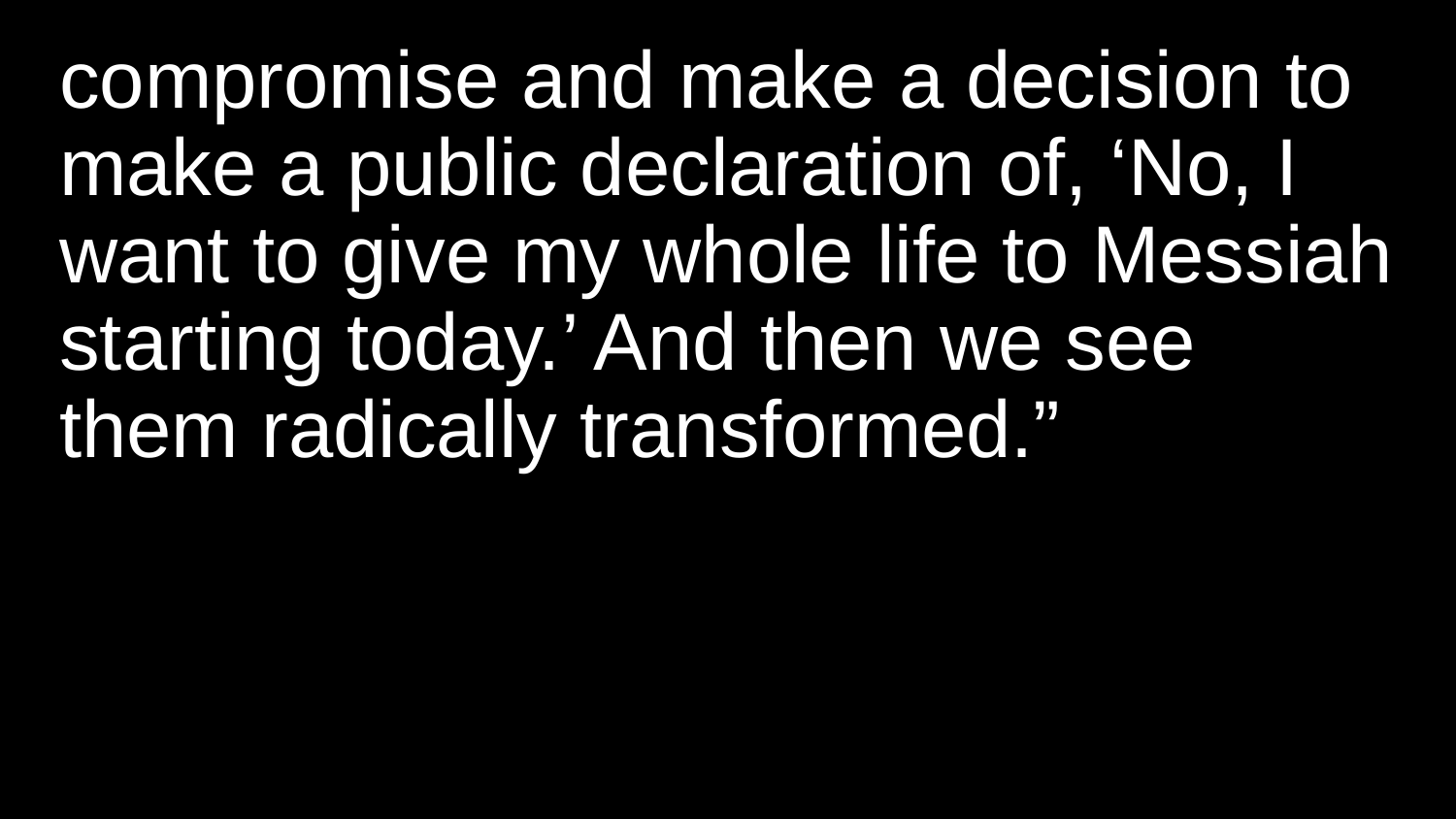

compromise and make a decision to make a public declaration of, ‘No, I want to give my whole life to Messiah starting today.’ And then we see them radically transformed.”